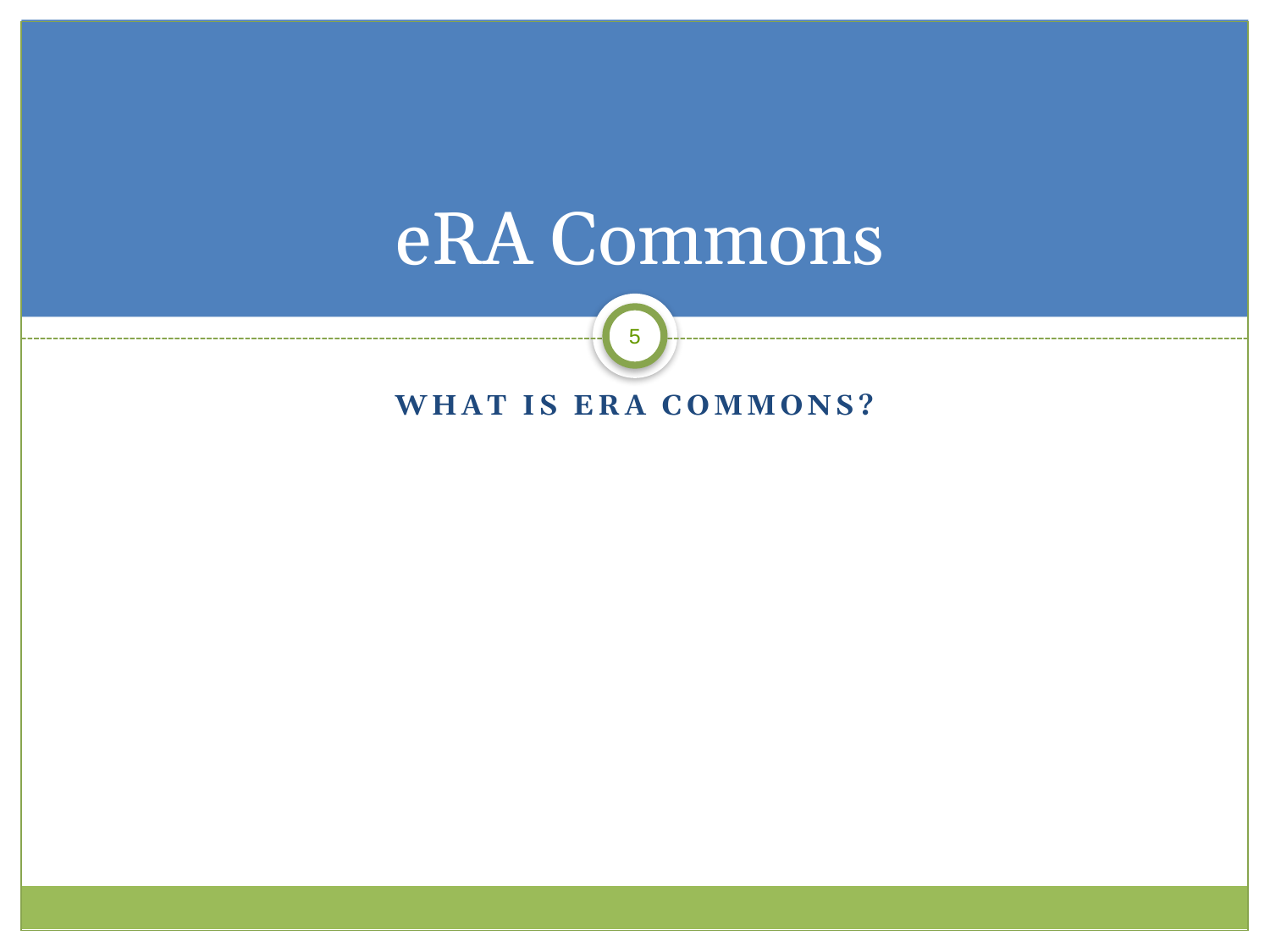

# eRA Commons
What is era Commons?